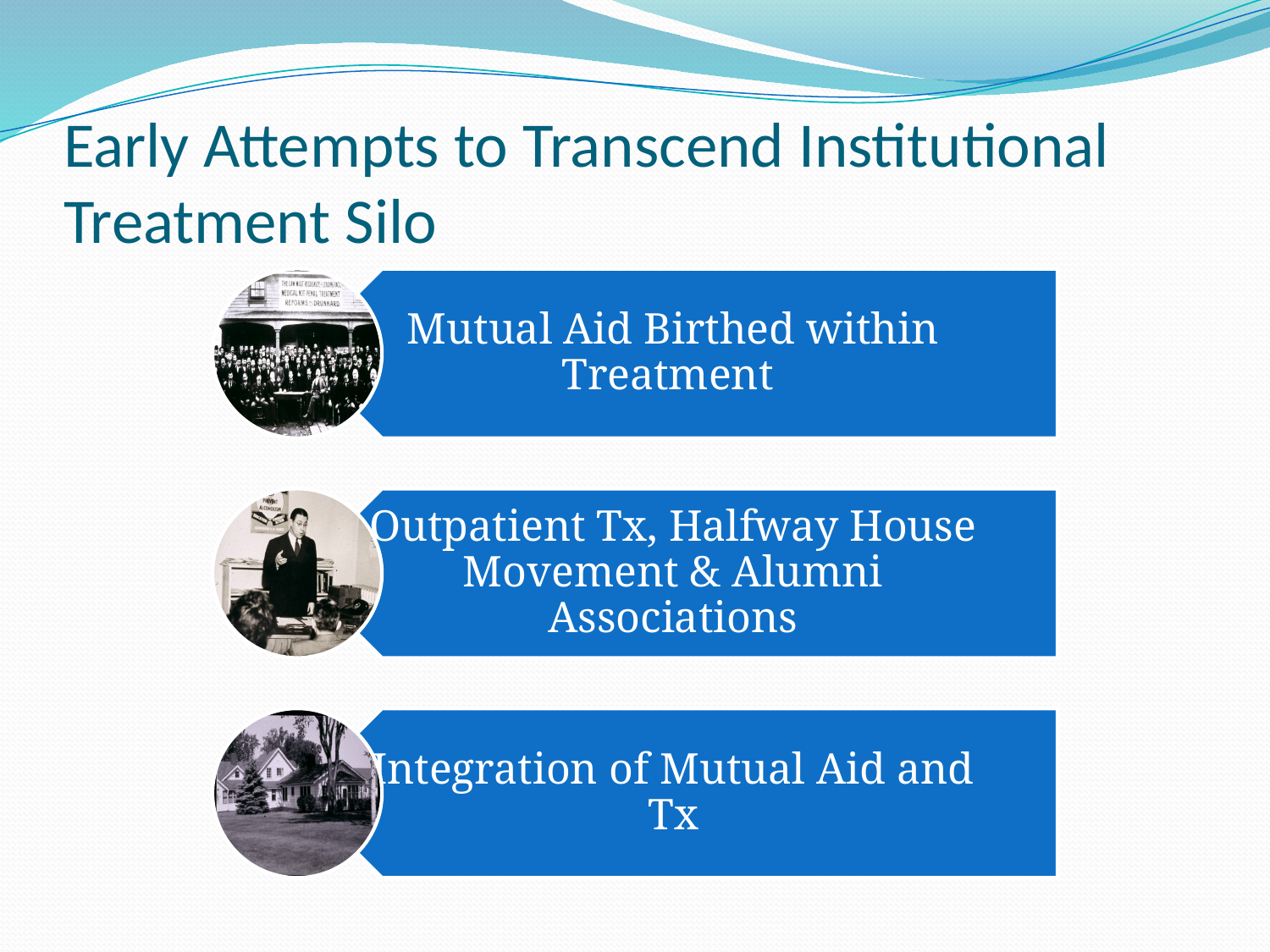

# Early Attempts to Transcend Institutional Treatment Silo
Mutual Aid Birthed within Treatment
Outpatient Tx, Halfway House Movement & Alumni Associations
Integration of Mutual Aid and Tx